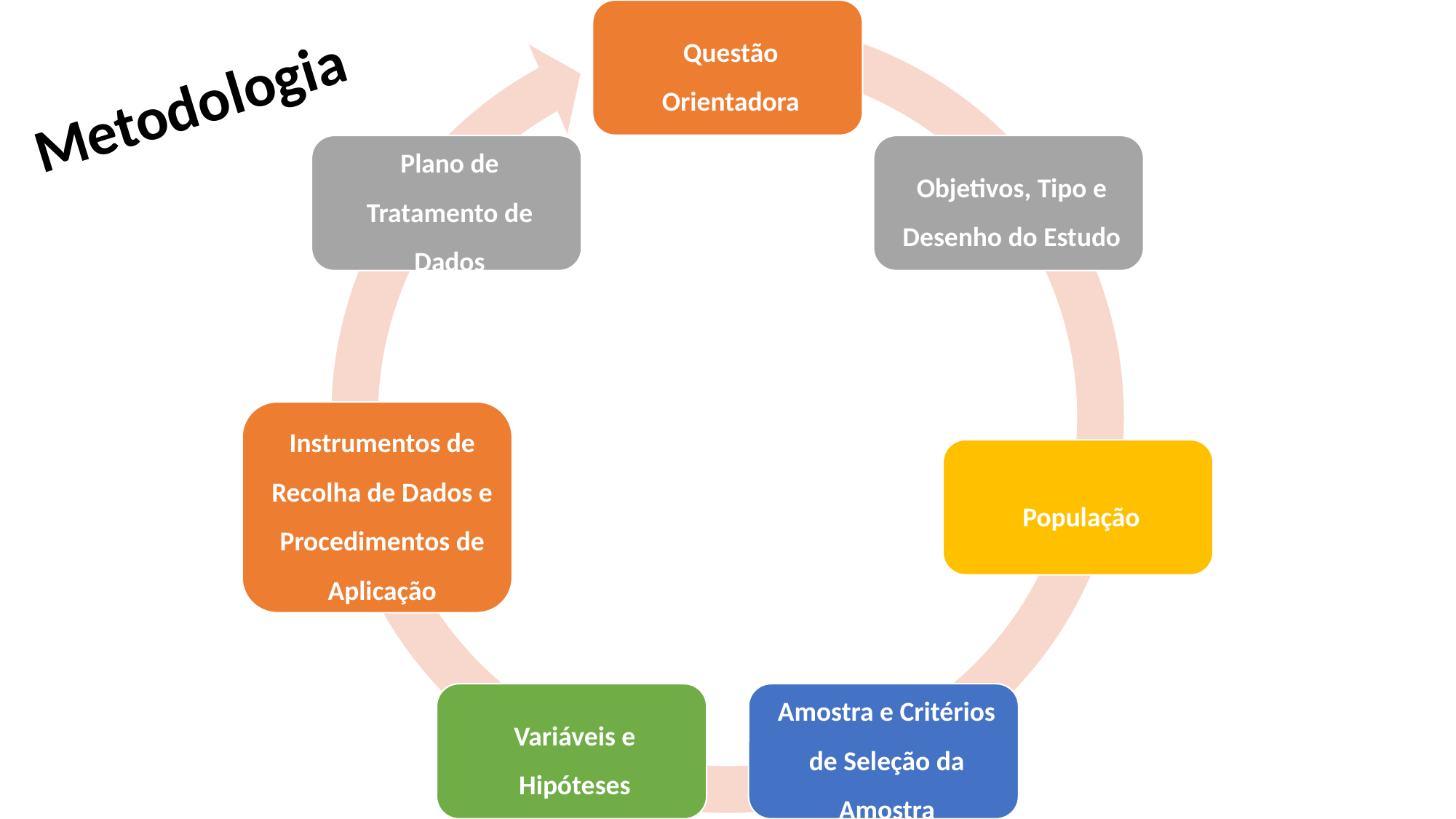

Questão Orientadora
Objetivos, Tipo e Desenho do Estudo
População
Amostra e Critérios de Seleção da Amostra
Variáveis e Hipóteses
Instrumentos de Recolha de Dados e Procedimentos de Aplicação
Plano de Tratamento de Dados
Metodologia